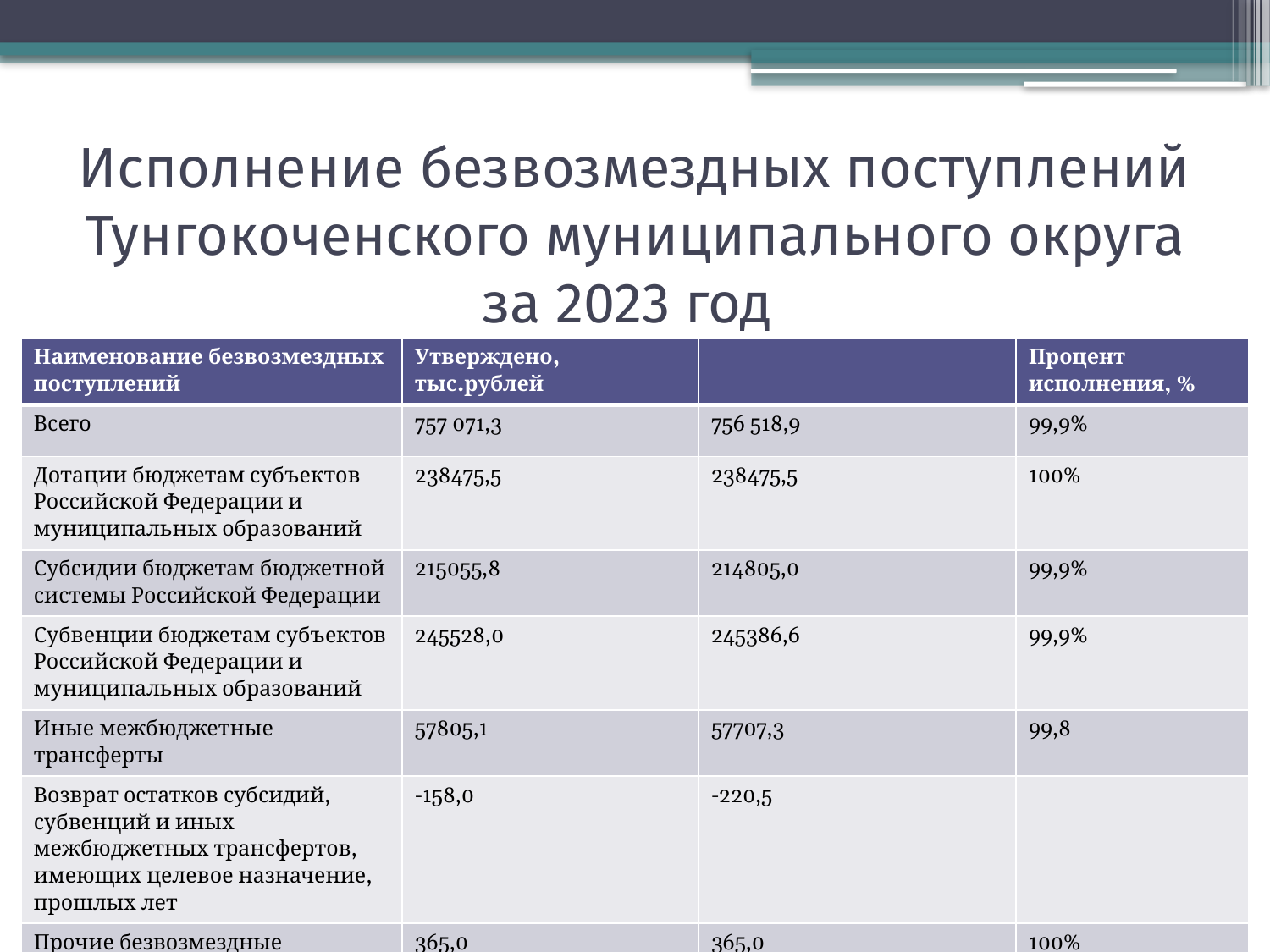

# Исполнение безвозмездных поступлений Тунгокоченского муниципального округа за 2023 год
| Наименование безвозмездных поступлений | Утверждено, тыс.рублей |  | Процент исполнения, % |
| --- | --- | --- | --- |
| Всего | 757 071,3 | 756 518,9 | 99,9% |
| Дотации бюджетам субъектов Российской Федерации и муниципальных образований | 238475,5 | 238475,5 | 100% |
| Субсидии бюджетам бюджетной системы Российской Федерации | 215055,8 | 214805,0 | 99,9% |
| Субвенции бюджетам субъектов Российской Федерации и муниципальных образований | 245528,0 | 245386,6 | 99,9% |
| Иные межбюджетные трансферты | 57805,1 | 57707,3 | 99,8 |
| Возврат остатков субсидий, субвенций и иных межбюджетных трансфертов, имеющих целевое назначение, прошлых лет | -158,0 | -220,5 |  |
| Прочие безвозмездные перечисления | 365,0 | 365,0 | 100% |